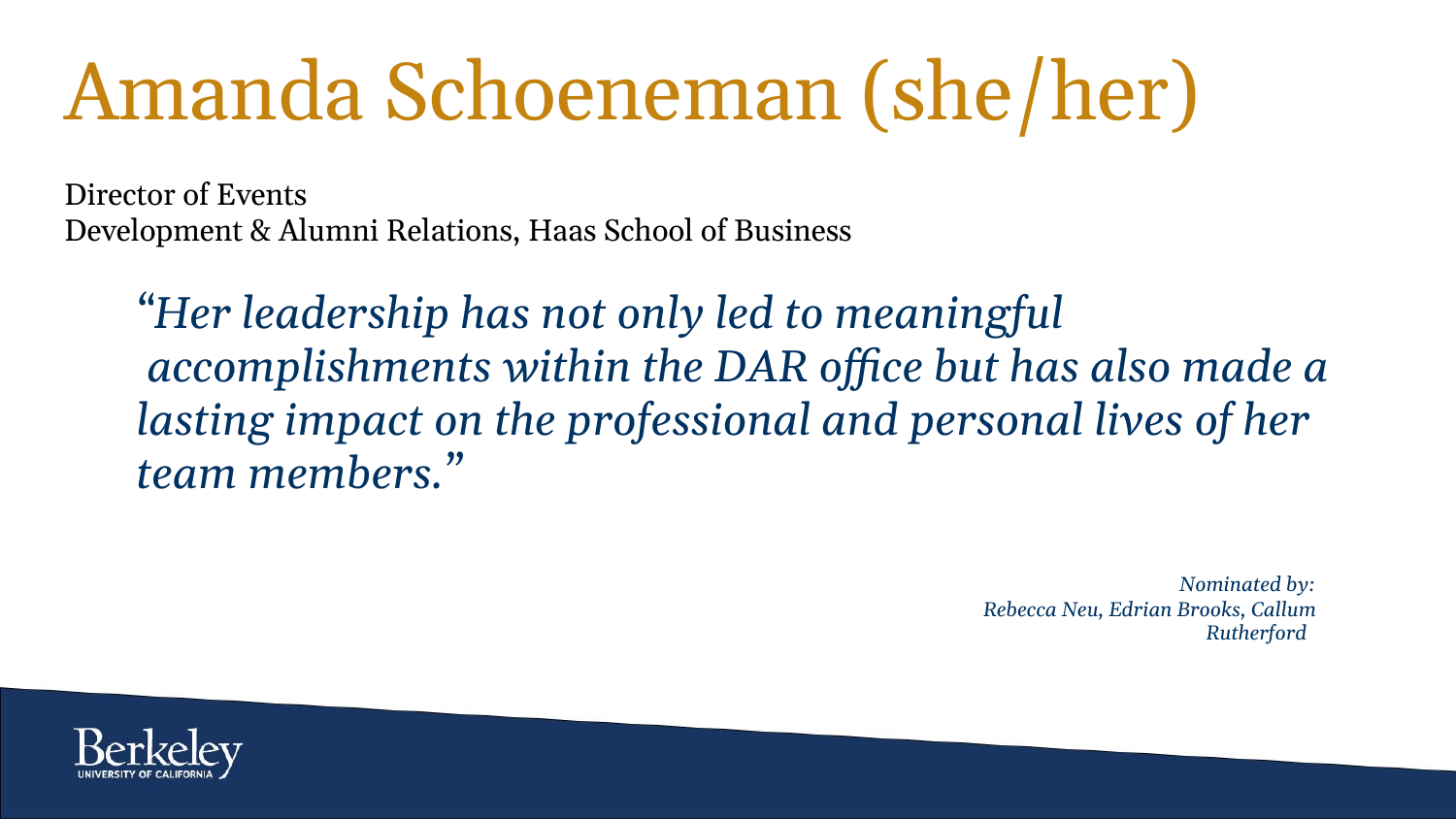

# Amanda Schoeneman (she/her)
Director of Events
Development & Alumni Relations, Haas School of Business
“Her leadership has not only led to meaningful
 accomplishments within the DAR office but has also made a lasting impact on the professional and personal lives of her team members.”
Nominated by:
Rebecca Neu, Edrian Brooks, Callum Rutherford